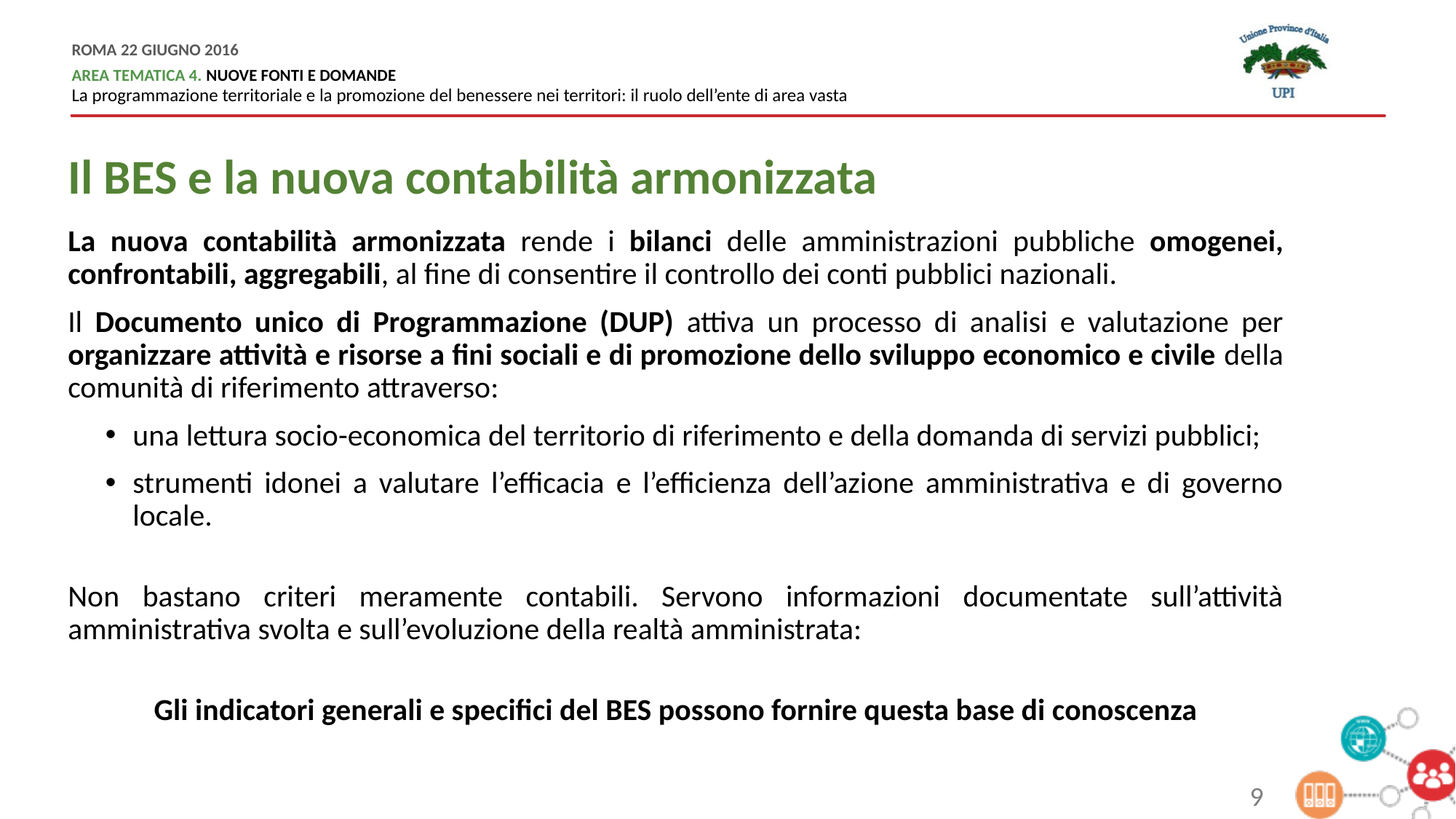

Il BES e la nuova contabilità armonizzata
La nuova contabilità armonizzata rende i bilanci delle amministrazioni pubbliche omogenei, confrontabili, aggregabili, al fine di consentire il controllo dei conti pubblici nazionali.
Il Documento unico di Programmazione (DUP) attiva un processo di analisi e valutazione per organizzare attività e risorse a fini sociali e di promozione dello sviluppo economico e civile della comunità di riferimento attraverso:
una lettura socio-economica del territorio di riferimento e della domanda di servizi pubblici;
strumenti idonei a valutare l’efficacia e l’efficienza dell’azione amministrativa e di governo locale.

Non bastano criteri meramente contabili. Servono informazioni documentate sull’attività amministrativa svolta e sull’evoluzione della realtà amministrata:

Gli indicatori generali e specifici del BES possono fornire questa base di conoscenza
9